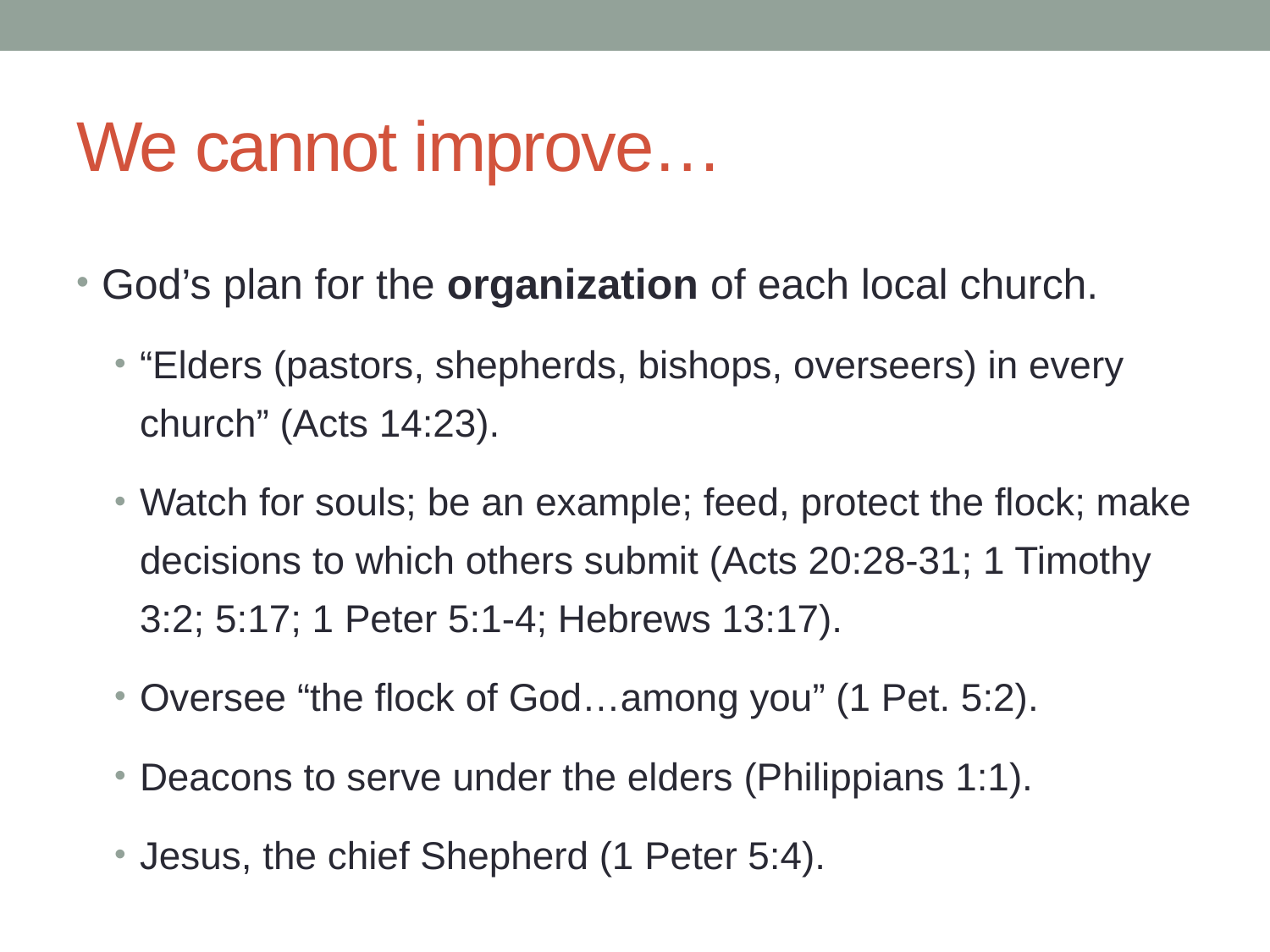

# We cannot improve…
God’s plan for the organization of each local church.
“Elders (pastors, shepherds, bishops, overseers) in every church” (Acts 14:23).
Watch for souls; be an example; feed, protect the flock; make decisions to which others submit (Acts 20:28-31; 1 Timothy 3:2; 5:17; 1 Peter 5:1-4; Hebrews 13:17).
Oversee “the flock of God…among you” (1 Pet. 5:2).
Deacons to serve under the elders (Philippians 1:1).
Jesus, the chief Shepherd (1 Peter 5:4).